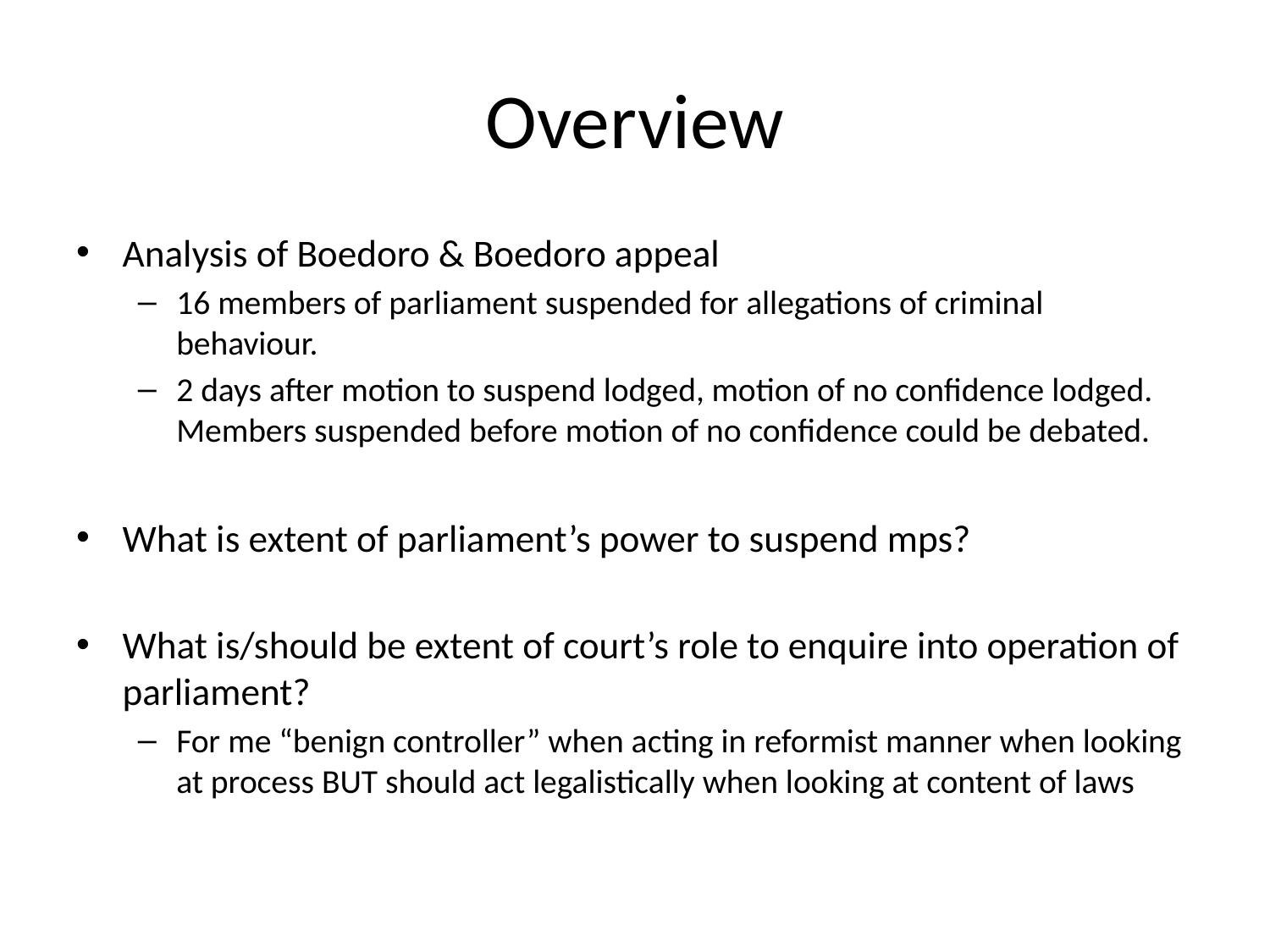

# Overview
Analysis of Boedoro & Boedoro appeal
16 members of parliament suspended for allegations of criminal behaviour.
2 days after motion to suspend lodged, motion of no confidence lodged. Members suspended before motion of no confidence could be debated.

What is extent of parliament’s power to suspend mps?

What is/should be extent of court’s role to enquire into operation of parliament?
For me “benign controller” when acting in reformist manner when looking at process BUT should act legalistically when looking at content of laws